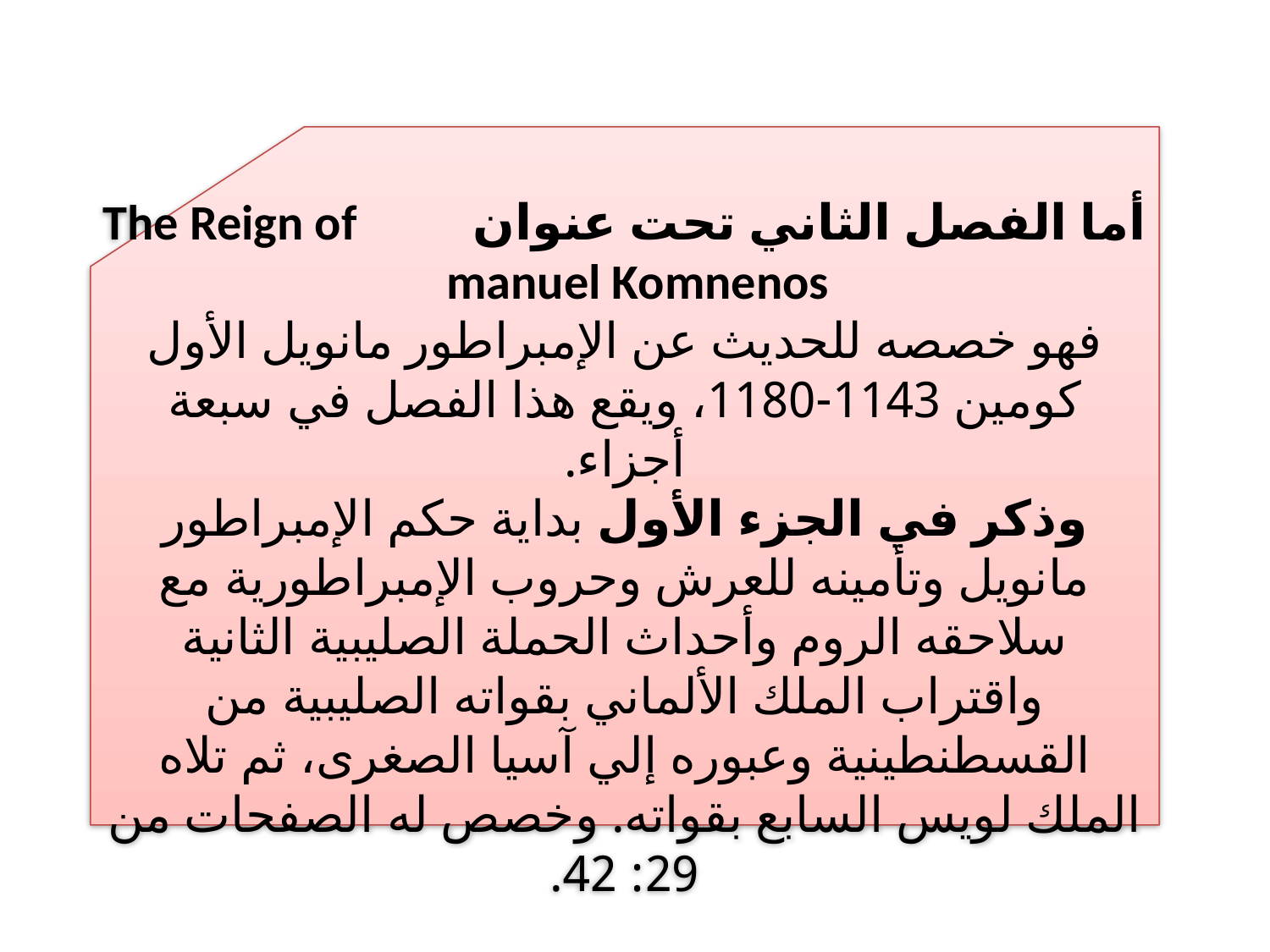

أما الفصل الثاني تحت عنوان         The Reign of manuel Komnenos
فهو خصصه للحديث عن الإمبراطور مانويل الأول كومين 1143-1180، ويقع هذا الفصل في سبعة أجزاء.
وذكر في الجزء الأول بداية حكم الإمبراطور مانويل وتأمينه للعرش وحروب الإمبراطورية مع سلاحقه الروم وأحداث الحملة الصليبية الثانية واقتراب الملك الألماني بقواته الصليبية من القسطنطينية وعبوره إلي آسيا الصغرى، ثم تلاه الملك لويس السابع بقواته. وخصص له الصفحات من 29: 42.